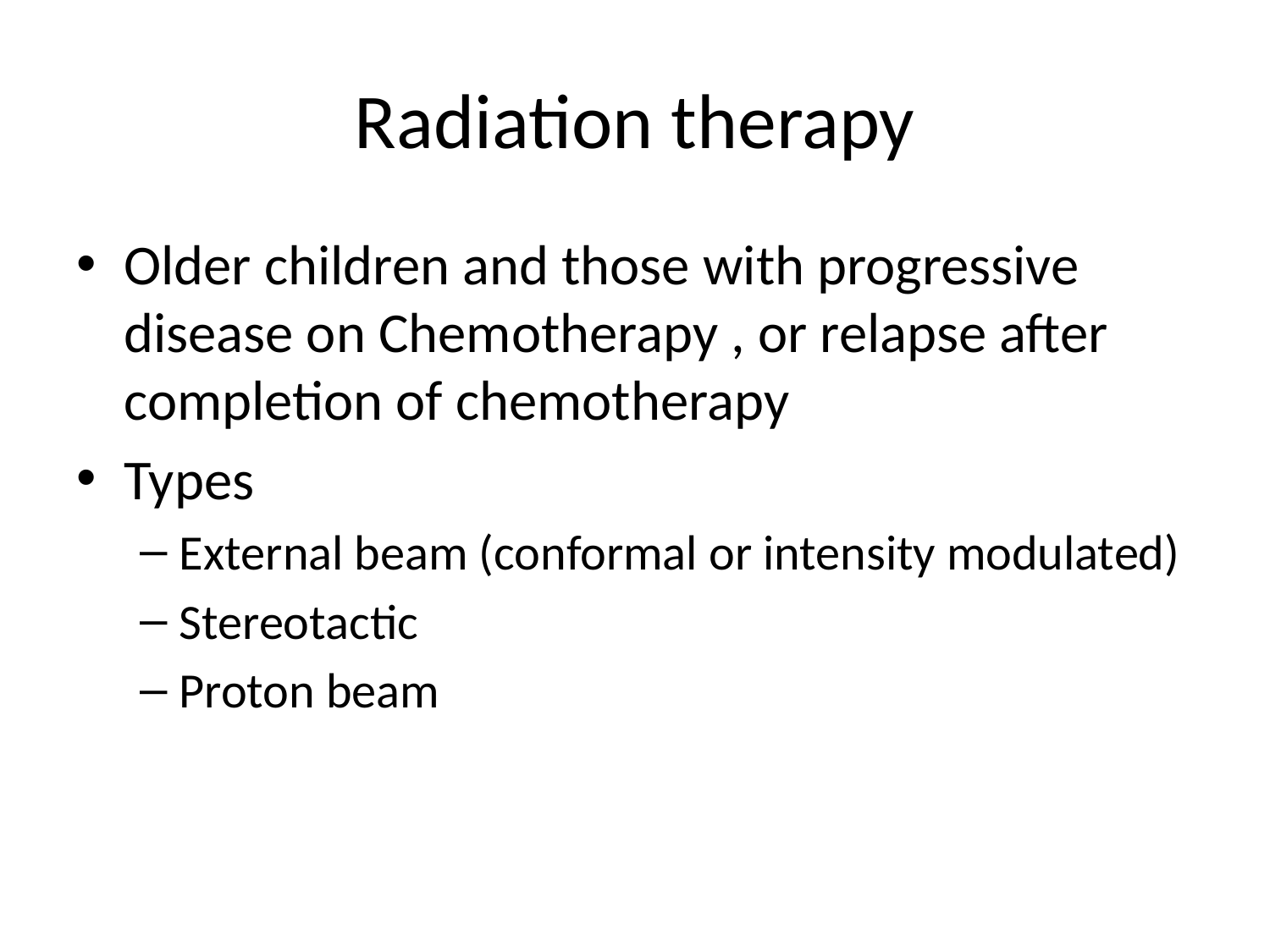

# Radiation therapy
Older children and those with progressive disease on Chemotherapy , or relapse after completion of chemotherapy
Types
External beam (conformal or intensity modulated)
Stereotactic
Proton beam